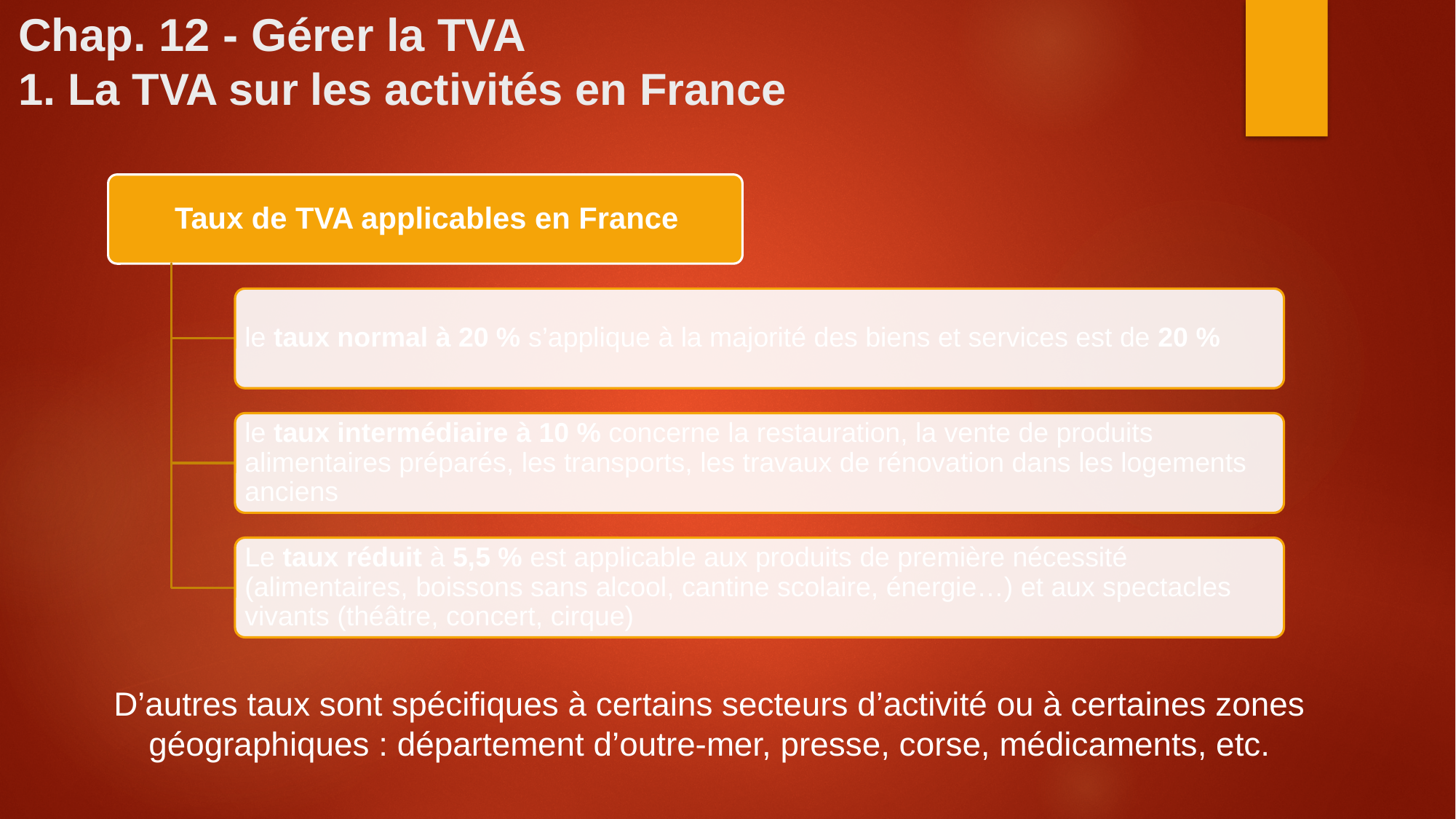

# Chap. 12 - Gérer la TVA 1. La TVA sur les activités en France
Taux de TVA applicables en France
le taux normal à 20 % s’applique à la majorité des biens et services est de 20 %
le taux intermédiaire à 10 % concerne la restauration, la vente de produits alimentaires préparés, les transports, les travaux de rénovation dans les logements anciens
Le taux réduit à 5,5 % est applicable aux produits de première nécessité (alimentaires, boissons sans alcool, cantine scolaire, énergie…) et aux spectacles vivants (théâtre, concert, cirque)
D’autres taux sont spécifiques à certains secteurs d’activité ou à certaines zones géographiques : département d’outre-mer, presse, corse, médicaments, etc.